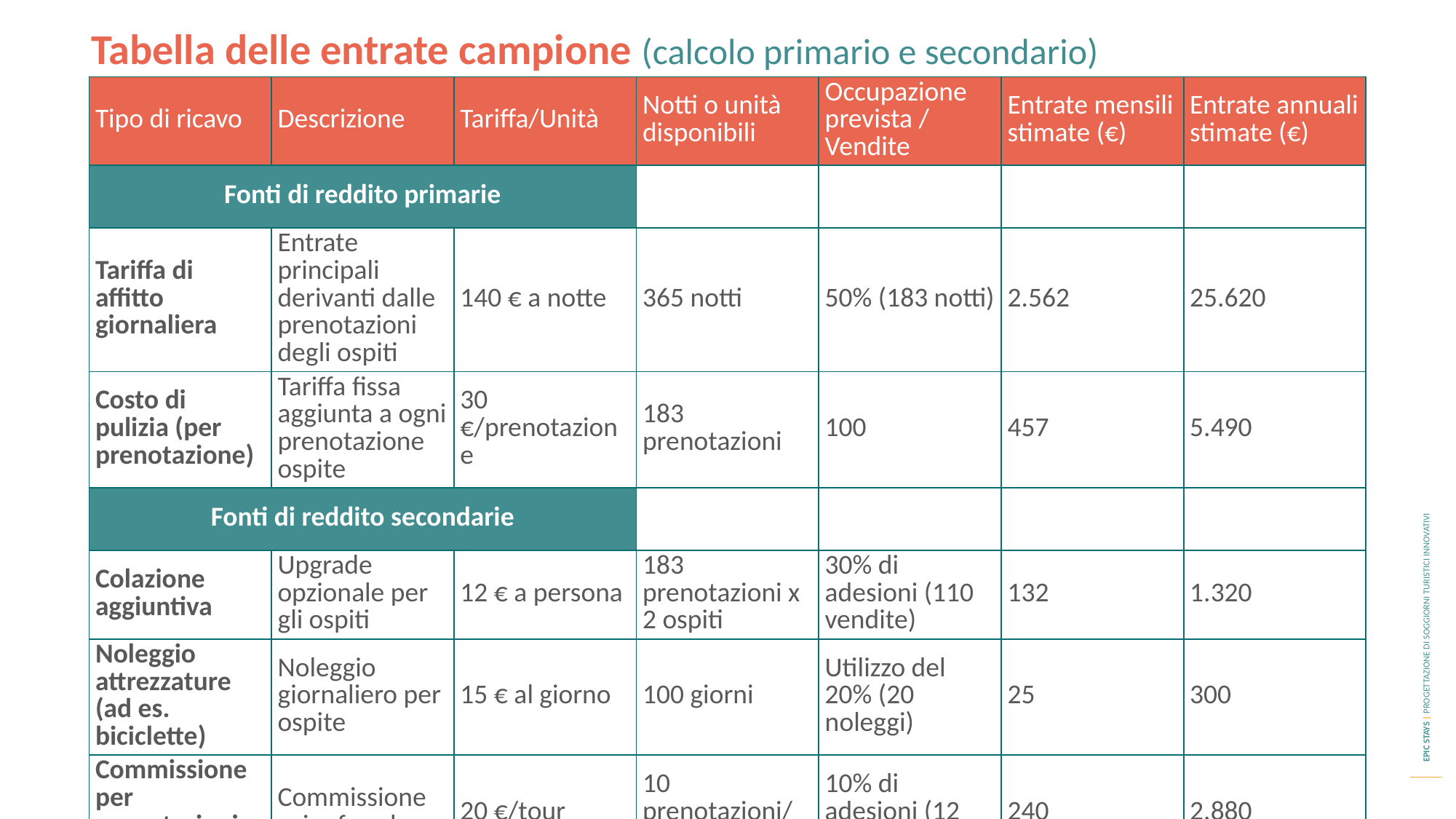

Tabella delle entrate campione (calcolo primario e secondario)
| Tipo di ricavo | Descrizione | Tariffa/Unità | Notti o unità disponibili | Occupazione prevista / Vendite | Entrate mensili stimate (€) | Entrate annuali stimate (€) |
| --- | --- | --- | --- | --- | --- | --- |
| Fonti di reddito primarie |  |  |  |  |  |  |
| Tariffa di affitto giornaliera | Entrate principali derivanti dalle prenotazioni degli ospiti | 140 € a notte | 365 notti | 50% (183 notti) | 2.562 | 25.620 |
| Costo di pulizia (per prenotazione) | Tariffa fissa aggiunta a ogni prenotazione ospite | 30 €/prenotazione | 183 prenotazioni | 100 | 457 | 5.490 |
| Fonti di reddito secondarie |  |  |  |  |  |  |
| Colazione aggiuntiva | Upgrade opzionale per gli ospiti | 12 € a persona | 183 prenotazioni x 2 ospiti | 30% di adesioni (110 vendite) | 132 | 1.320 |
| Noleggio attrezzature (ad es. biciclette) | Noleggio giornaliero per ospite | 15 € al giorno | 100 giorni | Utilizzo del 20% (20 noleggi) | 25 | 300 |
| Commissione per prenotazioni di tour locali | Commissione sui referral | 20 €/tour | 10 prenotazioni/mese | 10% di adesioni (12 tour/mese) | 240 | 2.880 |